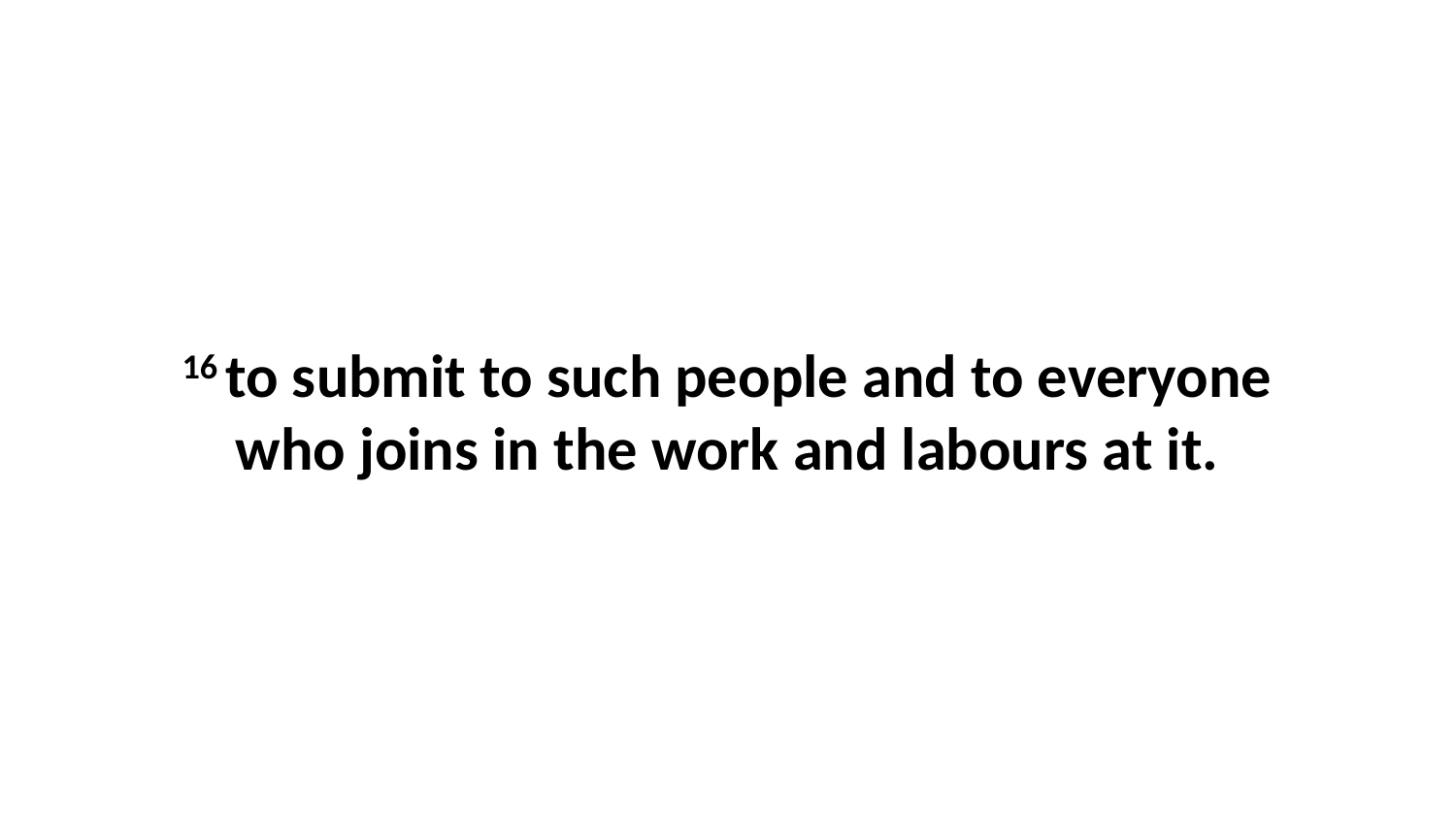

16 to submit to such people and to everyone who joins in the work and labours at it.